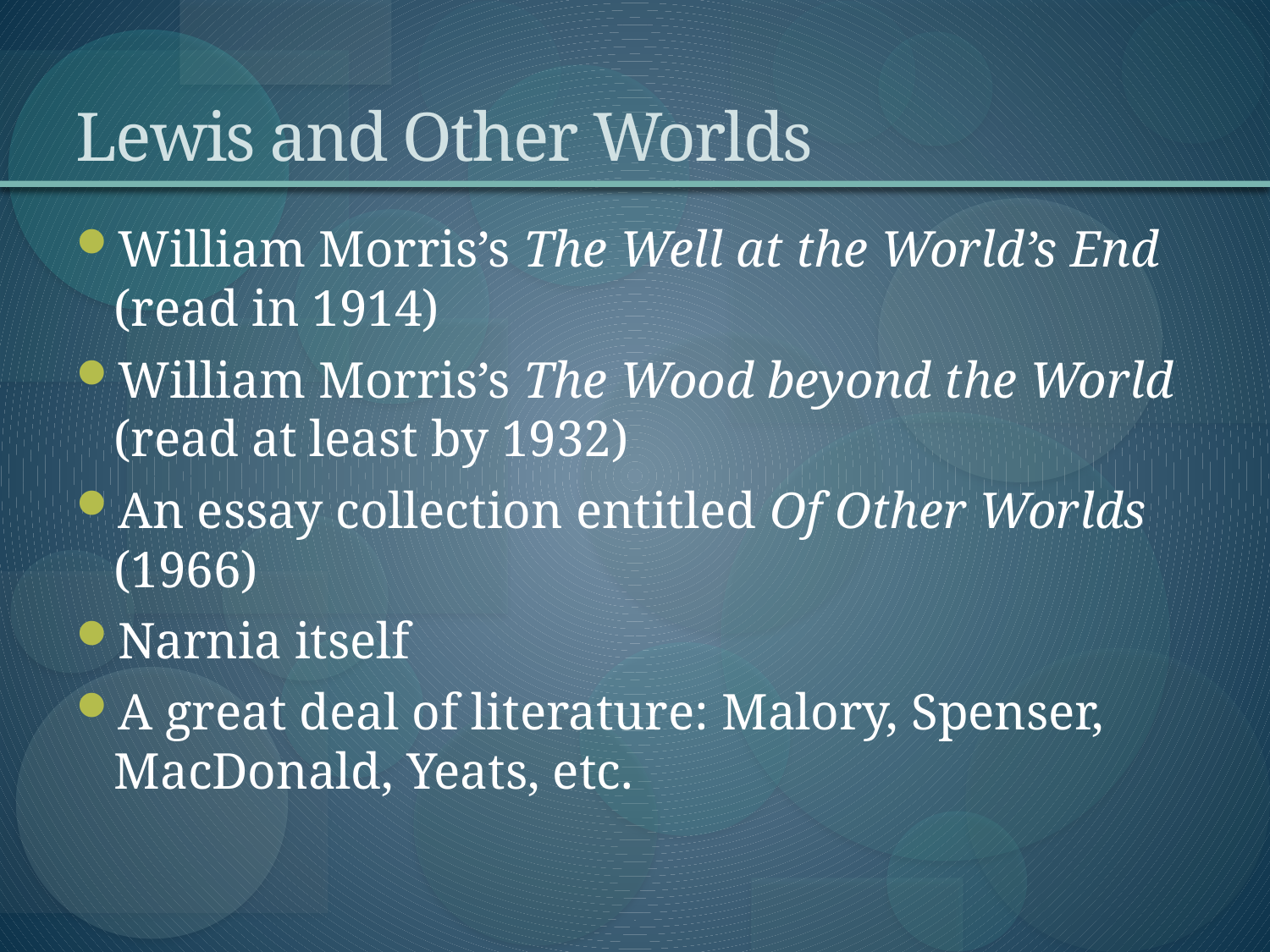

# Lewis and Other Worlds
William Morris’s The Well at the World’s End (read in 1914)
William Morris’s The Wood beyond the World (read at least by 1932)
An essay collection entitled Of Other Worlds (1966)
Narnia itself
A great deal of literature: Malory, Spenser, MacDonald, Yeats, etc.